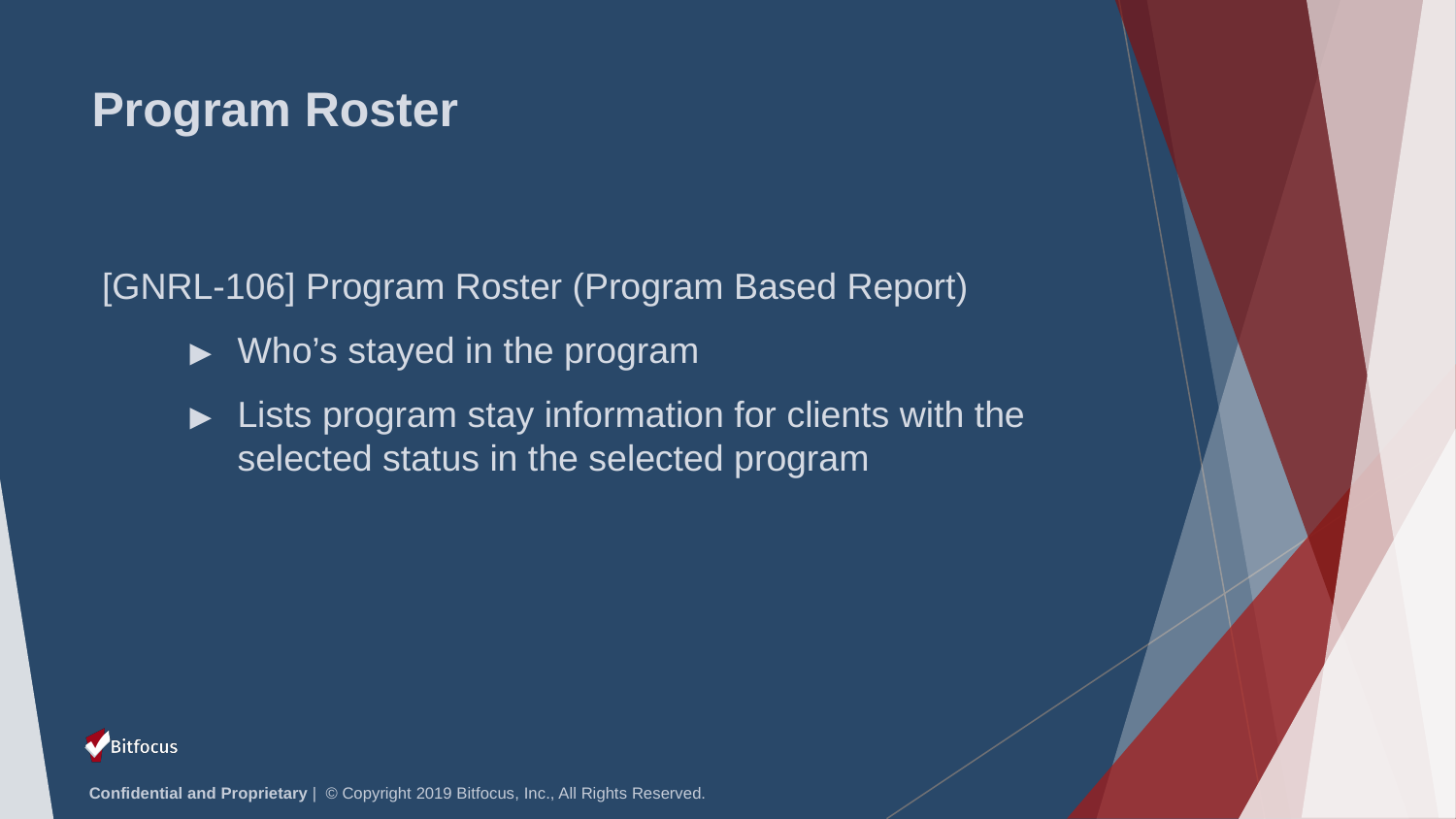

# Program Roster
 [GNRL-106] Program Roster (Program Based Report)
Who’s stayed in the program
Lists program stay information for clients with the selected status in the selected program